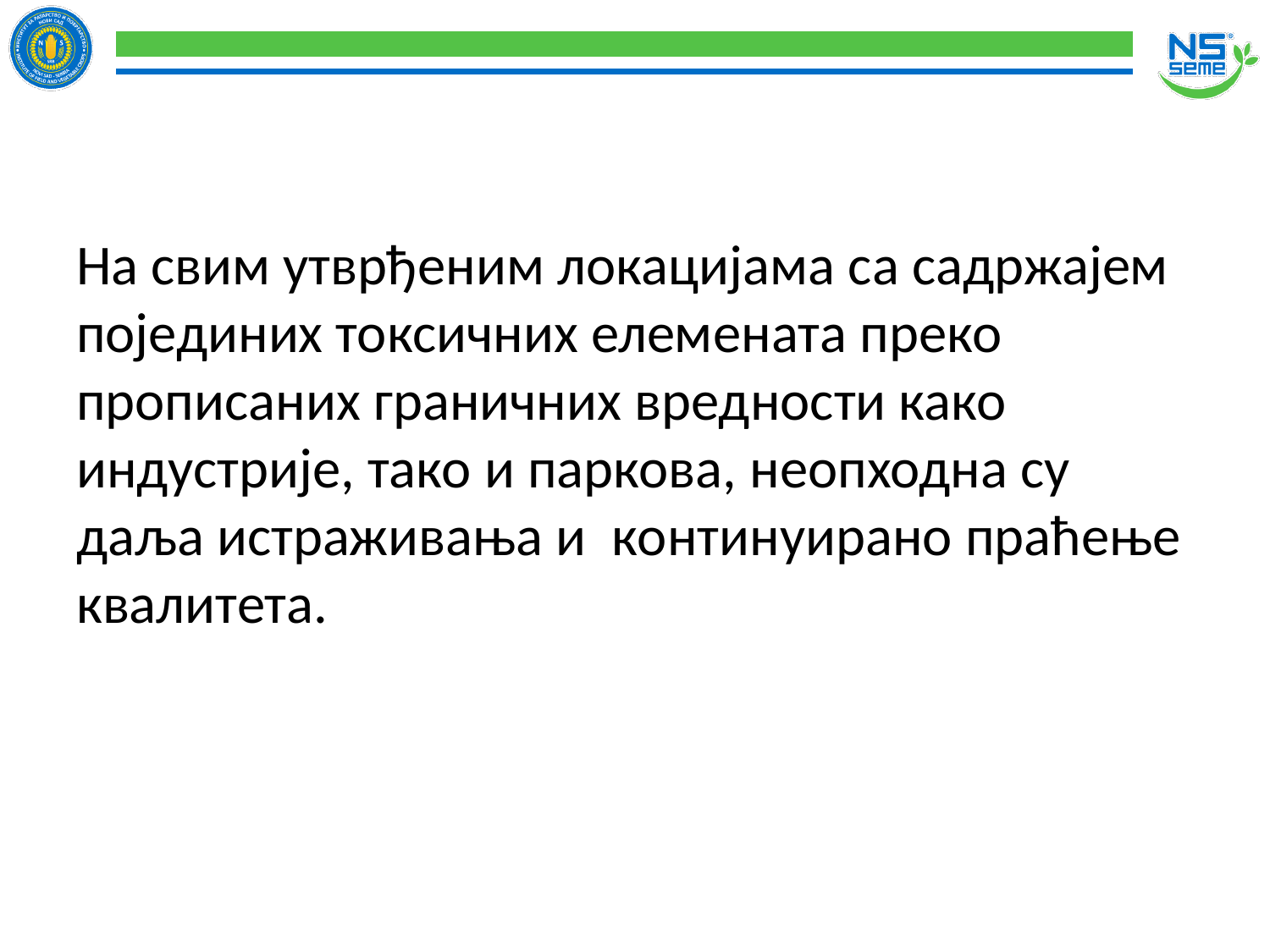

На свим утврђеним локацијама са садржајем појединих токсичних елемената преко прописаних граничних вредности како индустрије, тако и паркова, неопходна су даља истраживања и  континуирано праћење квалитета.